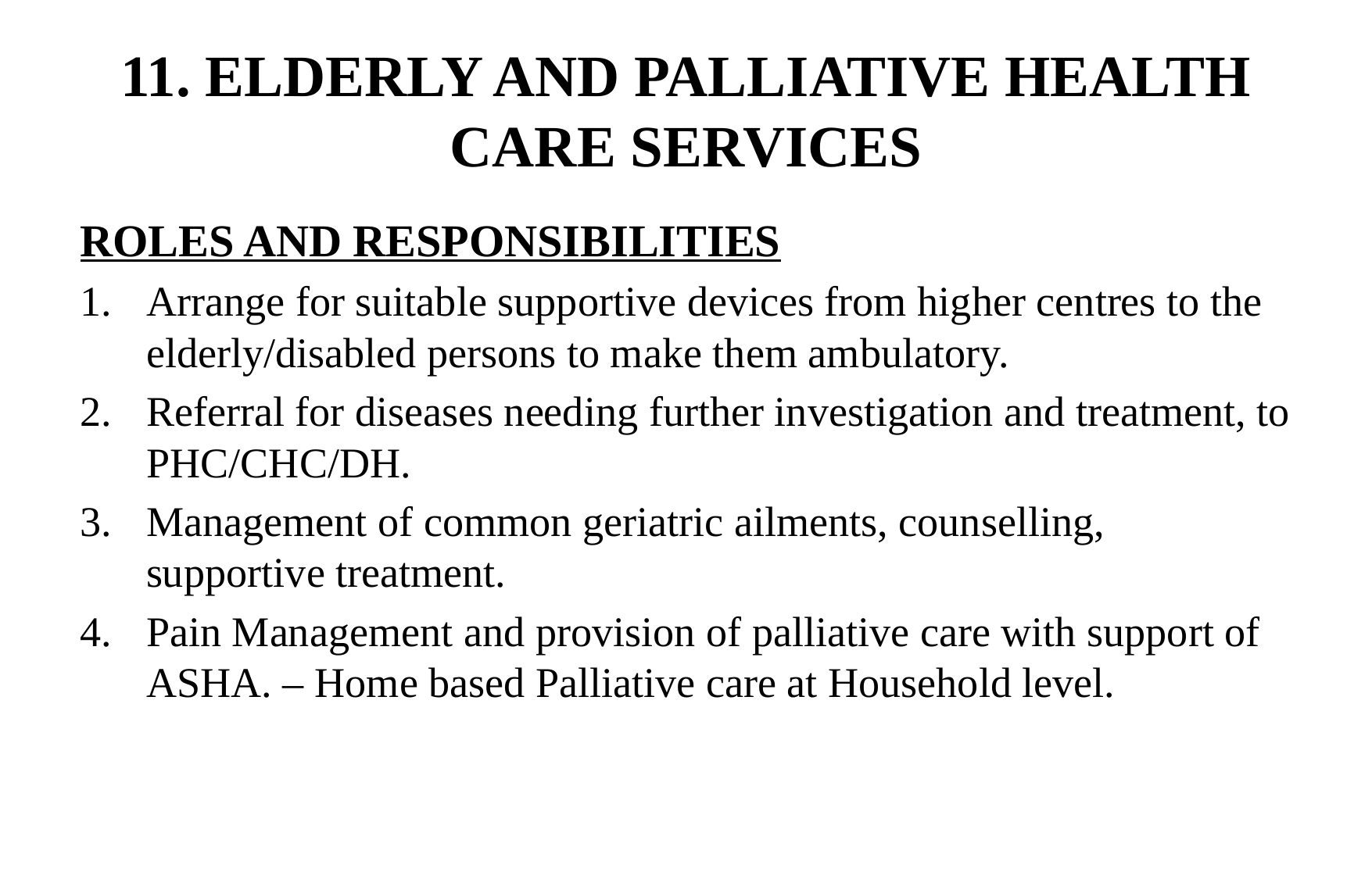

# 11. ELDERLY AND PALLIATIVE HEALTH CARE SERVICES
ROLES AND RESPONSIBILITIES
Arrange for suitable supportive devices from higher centres to the elderly/disabled persons to make them ambulatory.
Referral for diseases needing further investigation and treatment, to PHC/CHC/DH.
Management of common geriatric ailments, counselling, supportive treatment.
Pain Management and provision of palliative care with support of ASHA. – Home based Palliative care at Household level.